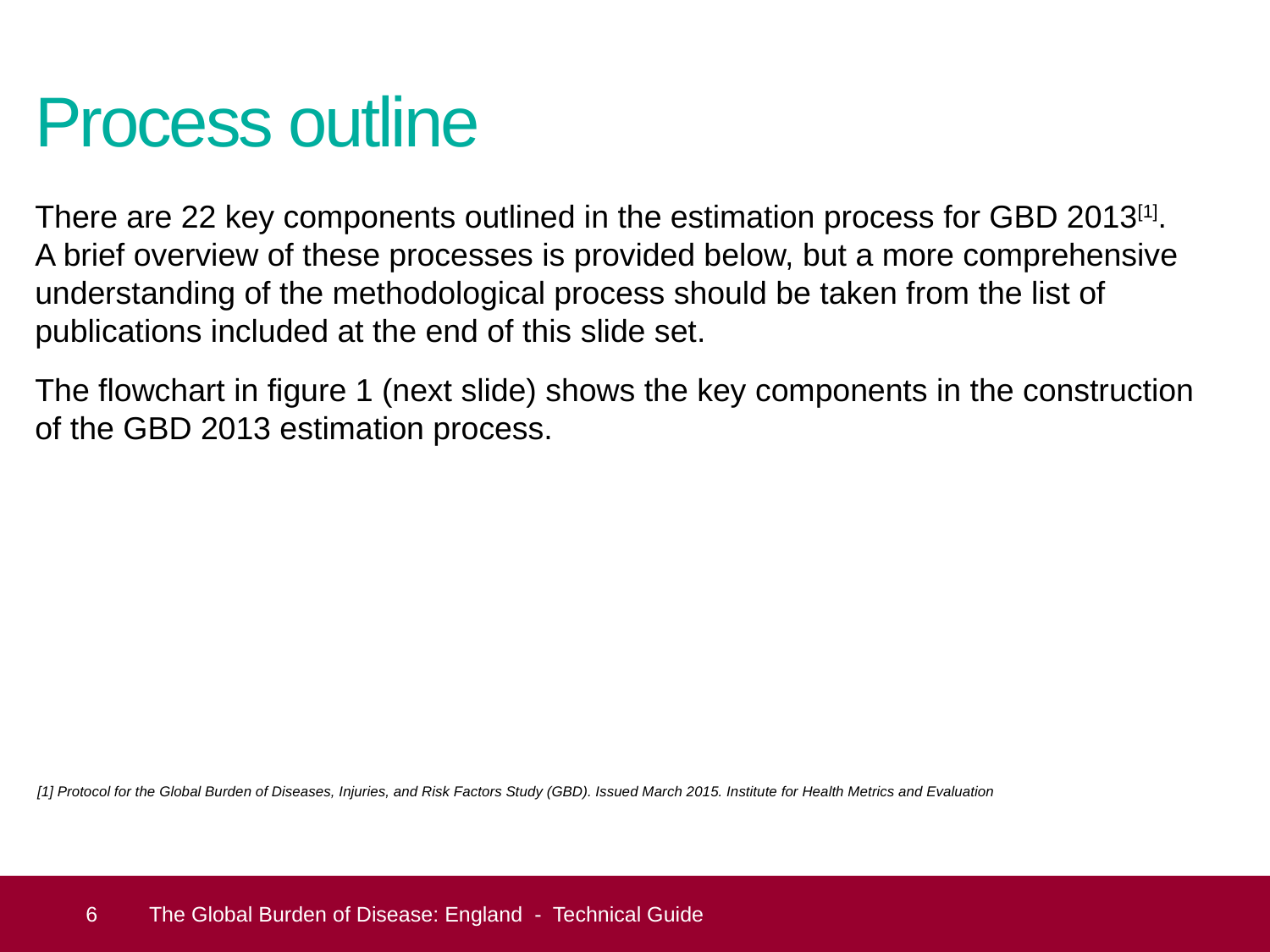

# Process outline
There are 22 key components outlined in the estimation process for GBD 2013[1].
A brief overview of these processes is provided below, but a more comprehensive understanding of the methodological process should be taken from the list of publications included at the end of this slide set.
The flowchart in figure 1 (next slide) shows the key components in the construction of the GBD 2013 estimation process.

[1] Protocol for the Global Burden of Diseases, Injuries, and Risk Factors Study (GBD). Issued March 2015. Institute for Health Metrics and Evaluation
  6
The Global Burden of Disease: England  -  Technical Guide